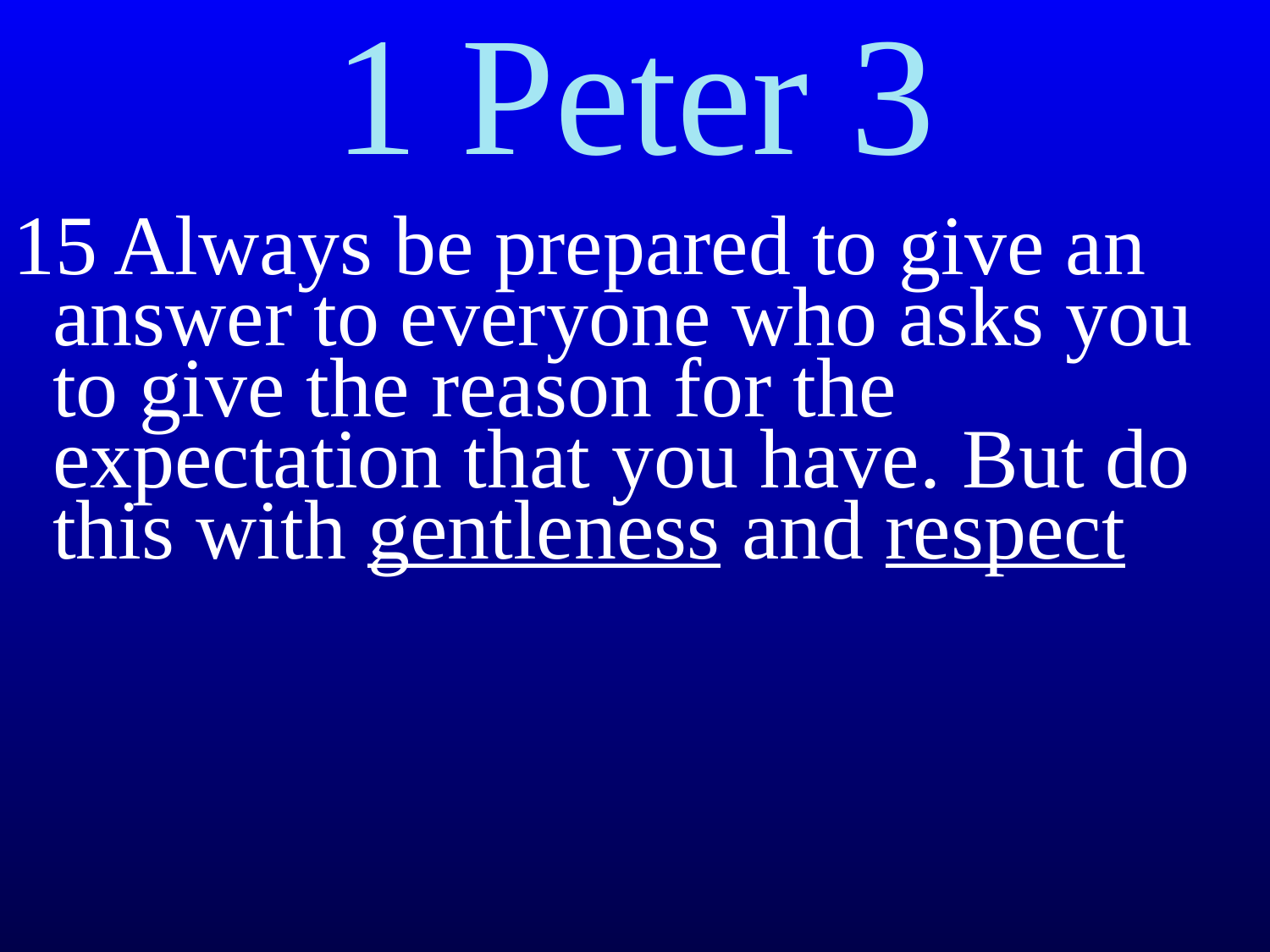

# 1 Peter 3
15 Always be prepared to give an answer to everyone who asks you to give the reason for the expectation that you have. But do this with gentleness and respect